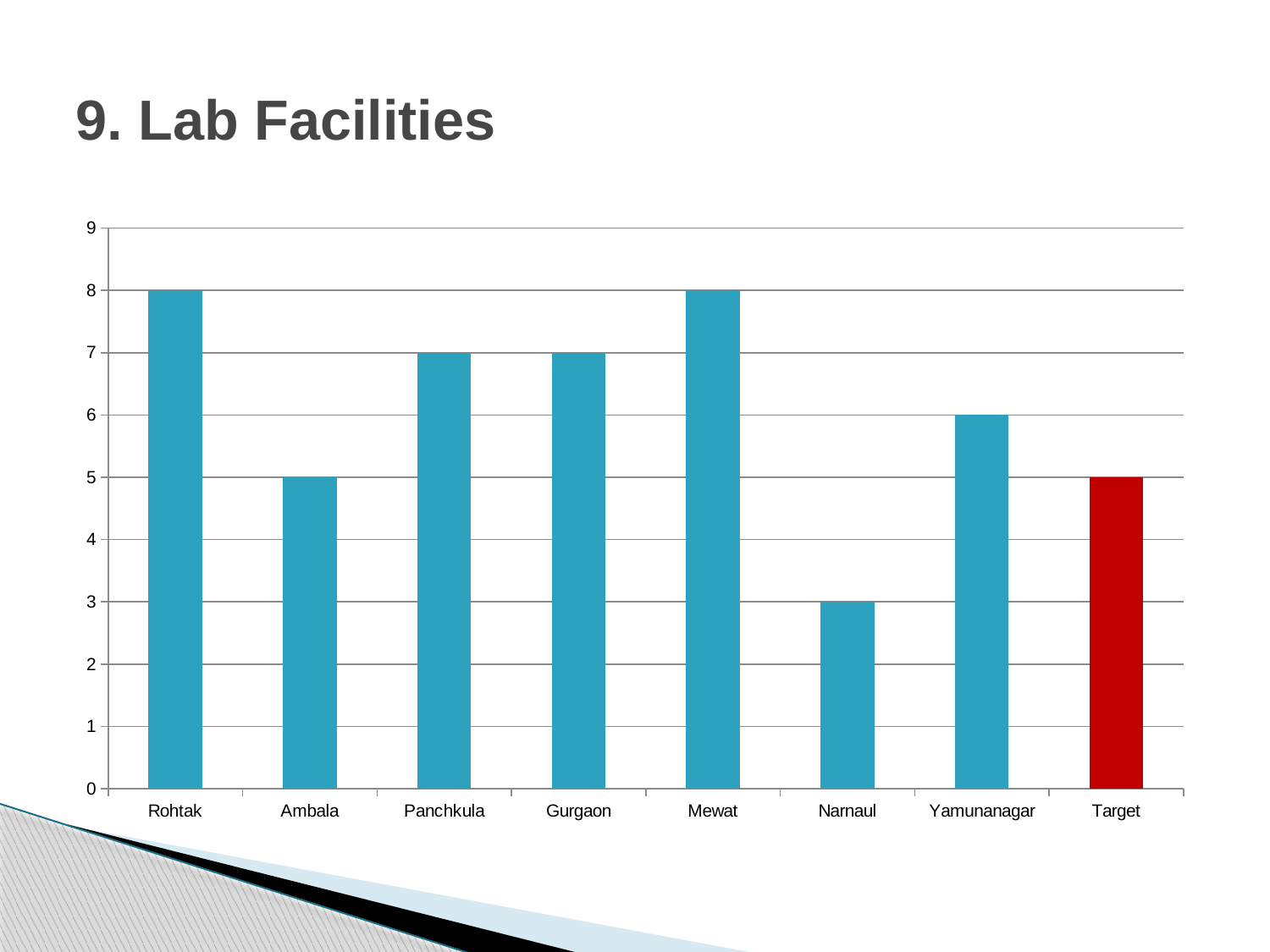

# 9. Lab Facilities

### Chart

| Category |  |
|---|---|
| Rohtak | 8.0 |
| Ambala | 5.0 |
| Panchkula | 7.0 |
| Gurgaon | 7.0 |
| Mewat | 8.0 |
| Narnaul | 3.0 |
| Yamunanagar | 6.0 |
| Target | 5.0 |